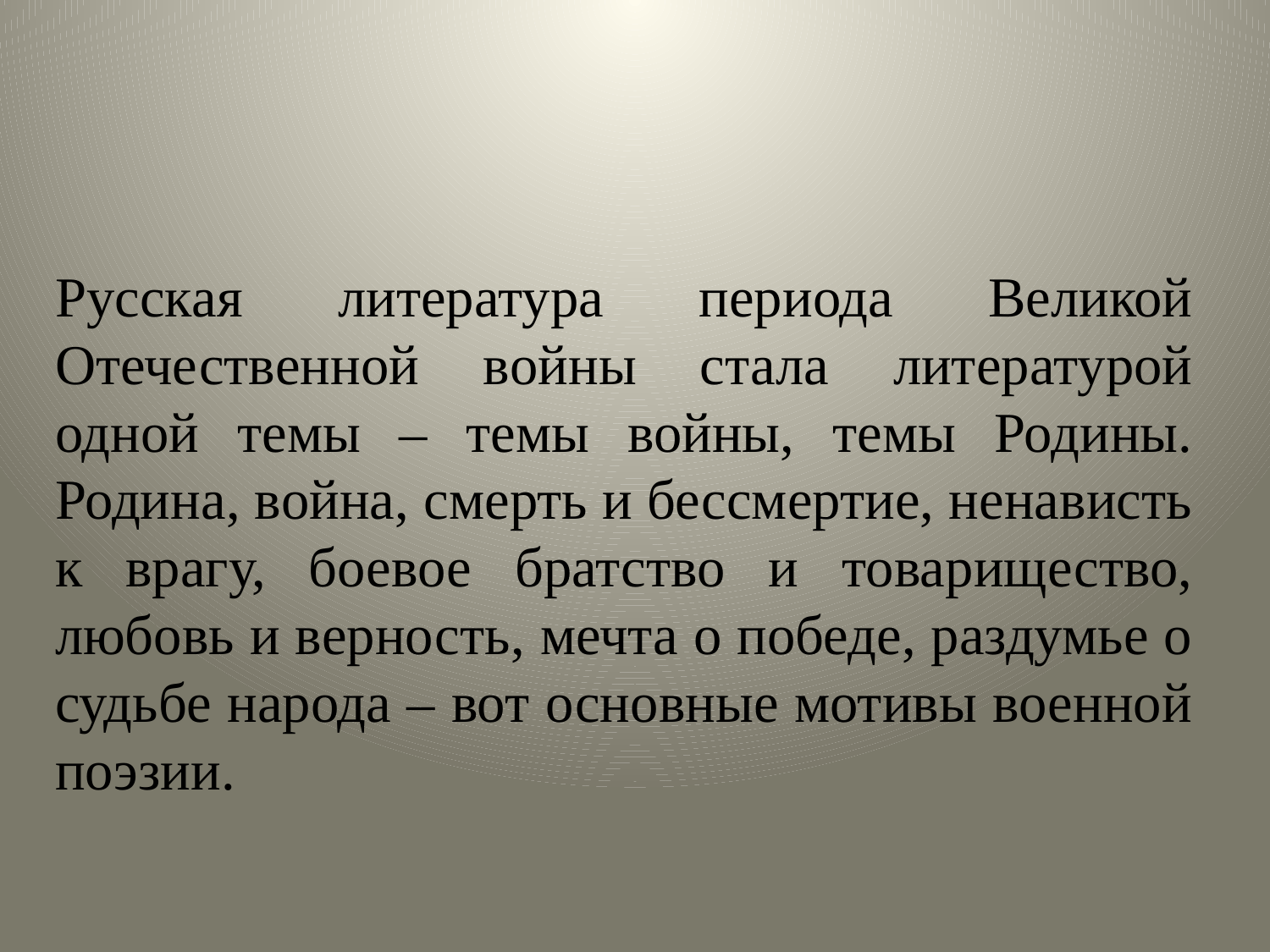

#
Русская литература периода Великой Отечественной войны стала литературой одной темы – темы войны, темы Родины. Родина, война, смерть и бессмертие, ненависть к врагу, боевое братство и товарищество, любовь и верность, мечта о победе, раздумье о судьбе народа – вот основные мотивы военной поэзии.